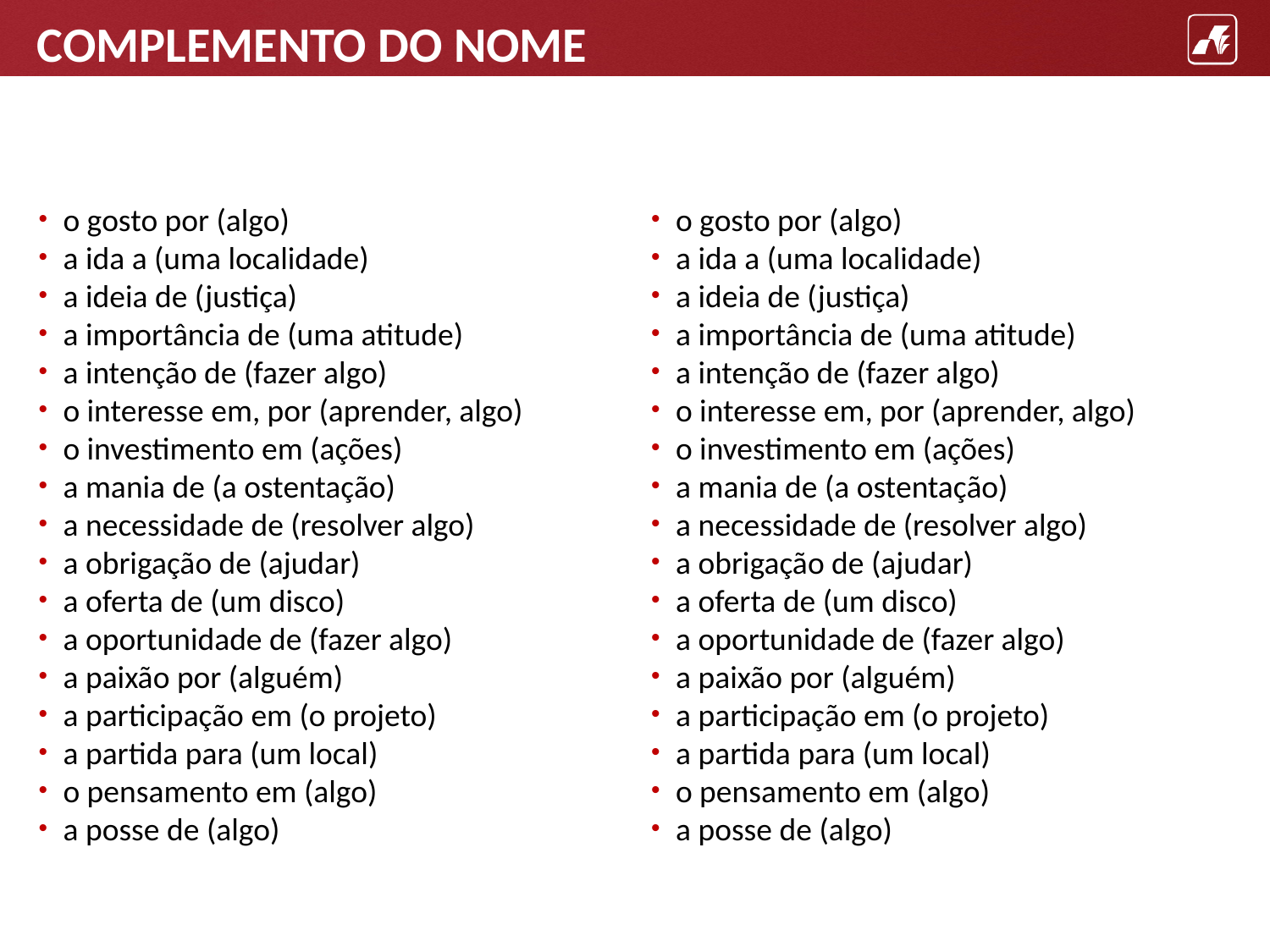

o gosto por (algo)
a ida a (uma localidade)
a ideia de (justiça)
a importância de (uma atitude)
a intenção de (fazer algo)
o interesse em, por (aprender, algo)
o investimento em (ações)
a mania de (a ostentação)
a necessidade de (resolver algo)
a obrigação de (ajudar)
a oferta de (um disco)
a oportunidade de (fazer algo)
a paixão por (alguém)
a participação em (o projeto)
a partida para (um local)
o pensamento em (algo)
a posse de (algo)
o gosto por (algo)
a ida a (uma localidade)
a ideia de (justiça)
a importância de (uma atitude)
a intenção de (fazer algo)
o interesse em, por (aprender, algo)
o investimento em (ações)
a mania de (a ostentação)
a necessidade de (resolver algo)
a obrigação de (ajudar)
a oferta de (um disco)
a oportunidade de (fazer algo)
a paixão por (alguém)
a participação em (o projeto)
a partida para (um local)
o pensamento em (algo)
a posse de (algo)